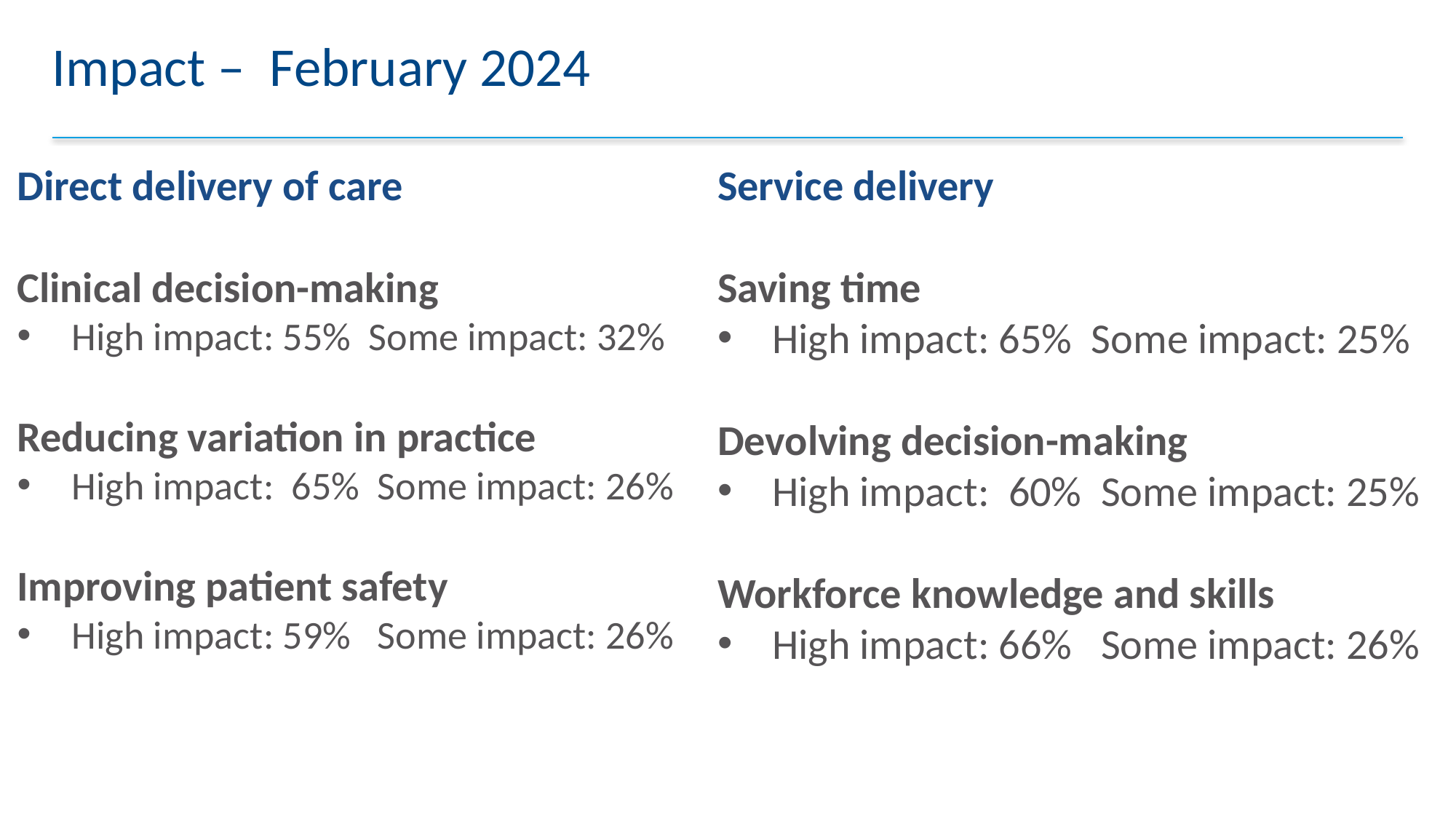

# Impact –  February 2024
Direct delivery of care

Clinical decision-making
High impact: 55%  Some impact: 32%

Reducing variation in practice
High impact:  65%  Some impact: 26%

Improving patient safety
High impact: 59%   Some impact: 26%

Service delivery

Saving time
High impact: 65%  Some impact: 25%

Devolving decision-making
High impact:  60%  Some impact: 25%

Workforce knowledge and skills
High impact: 66%   Some impact: 26%